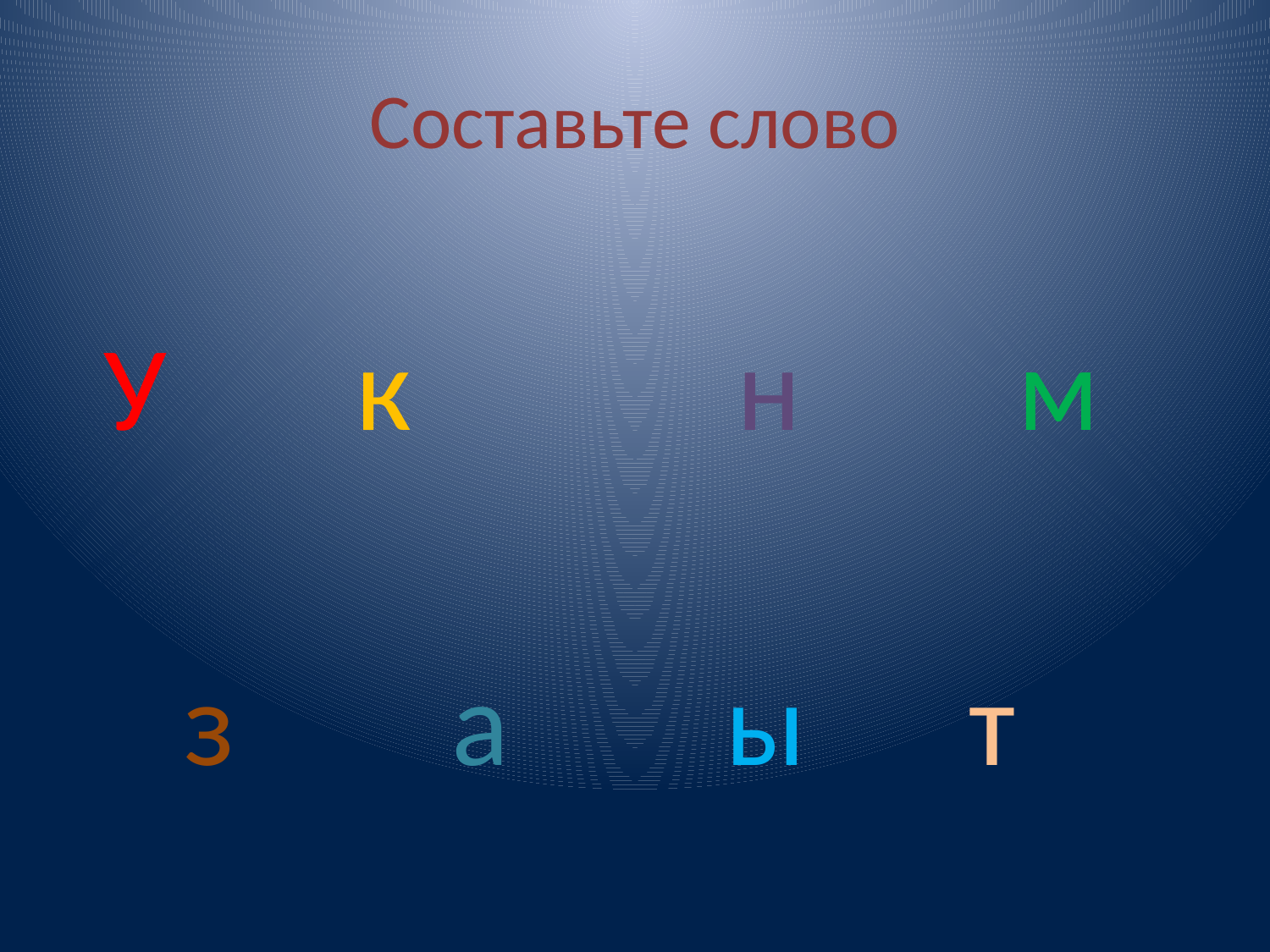

# Составьте слово

 У       к            н        м

    з        а        ы      т